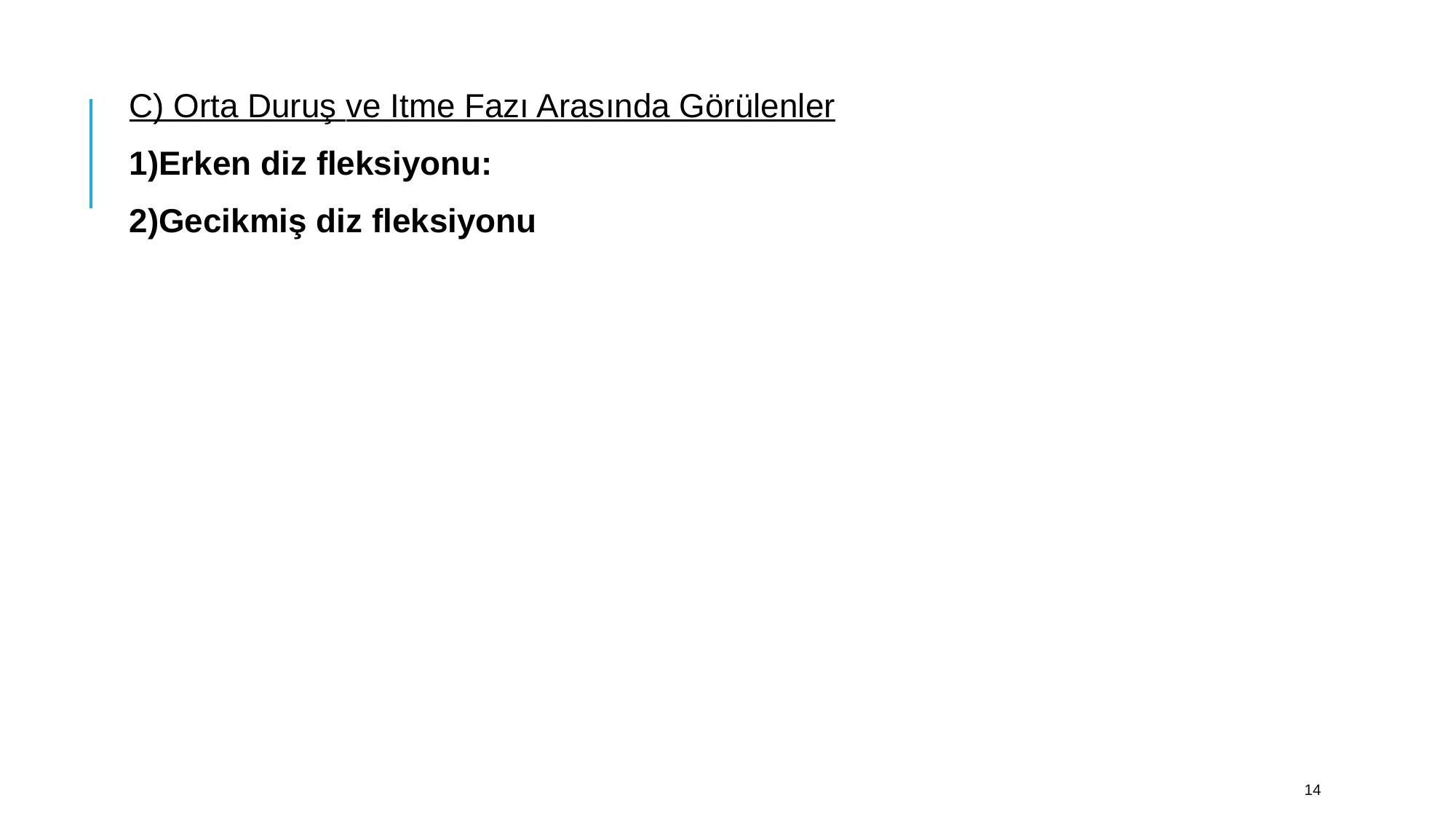

C) Orta Duruş ve Itme Fazı Arasında Görülenler
1)Erken diz fleksiyonu:
2)Gecikmiş diz fleksiyonu

14